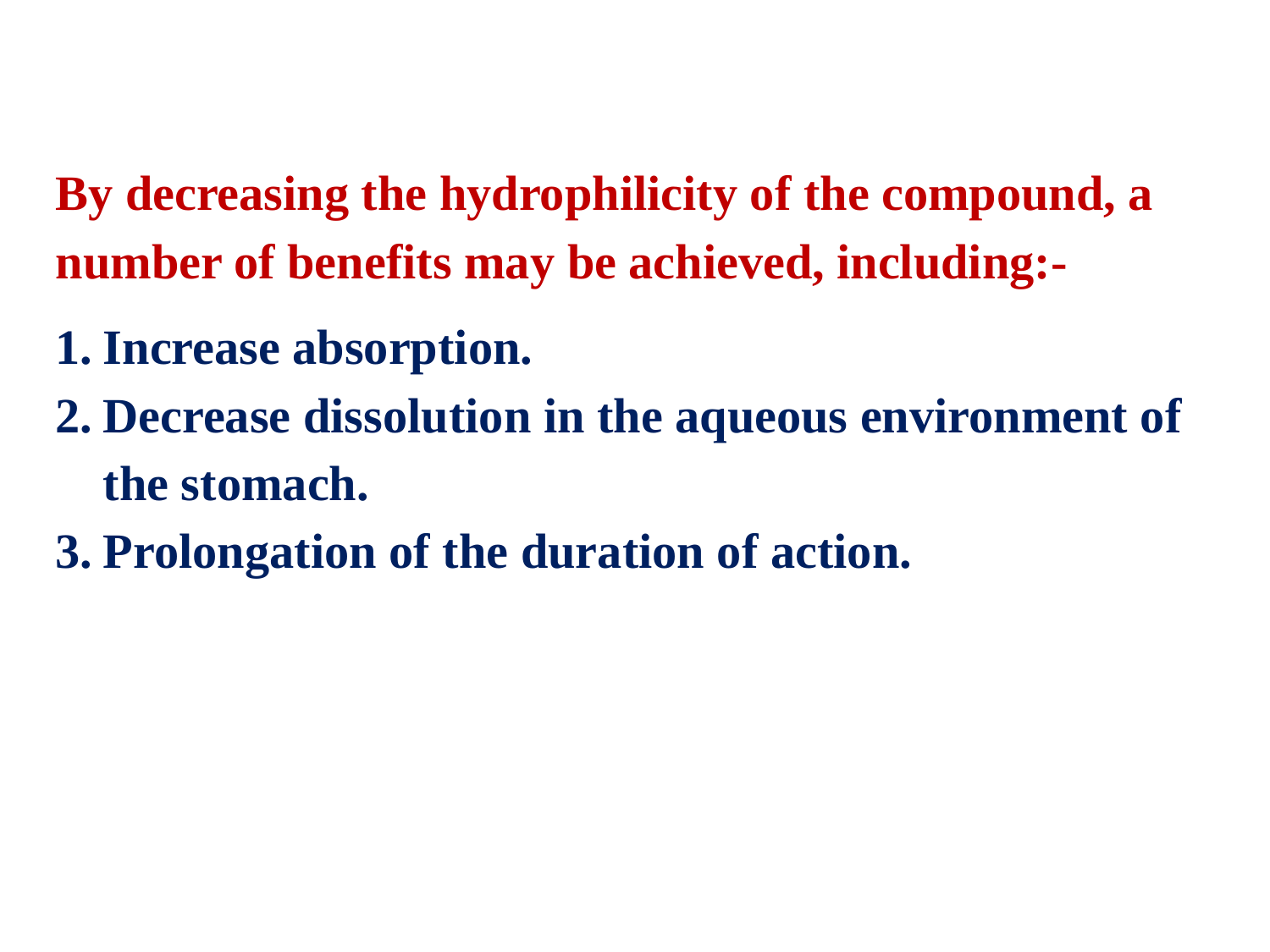

By decreasing the hydrophilicity of the compound, a number of benefits may be achieved, including:-
Increase absorption.
Decrease dissolution in the aqueous environment of the stomach.
Prolongation of the duration of action.